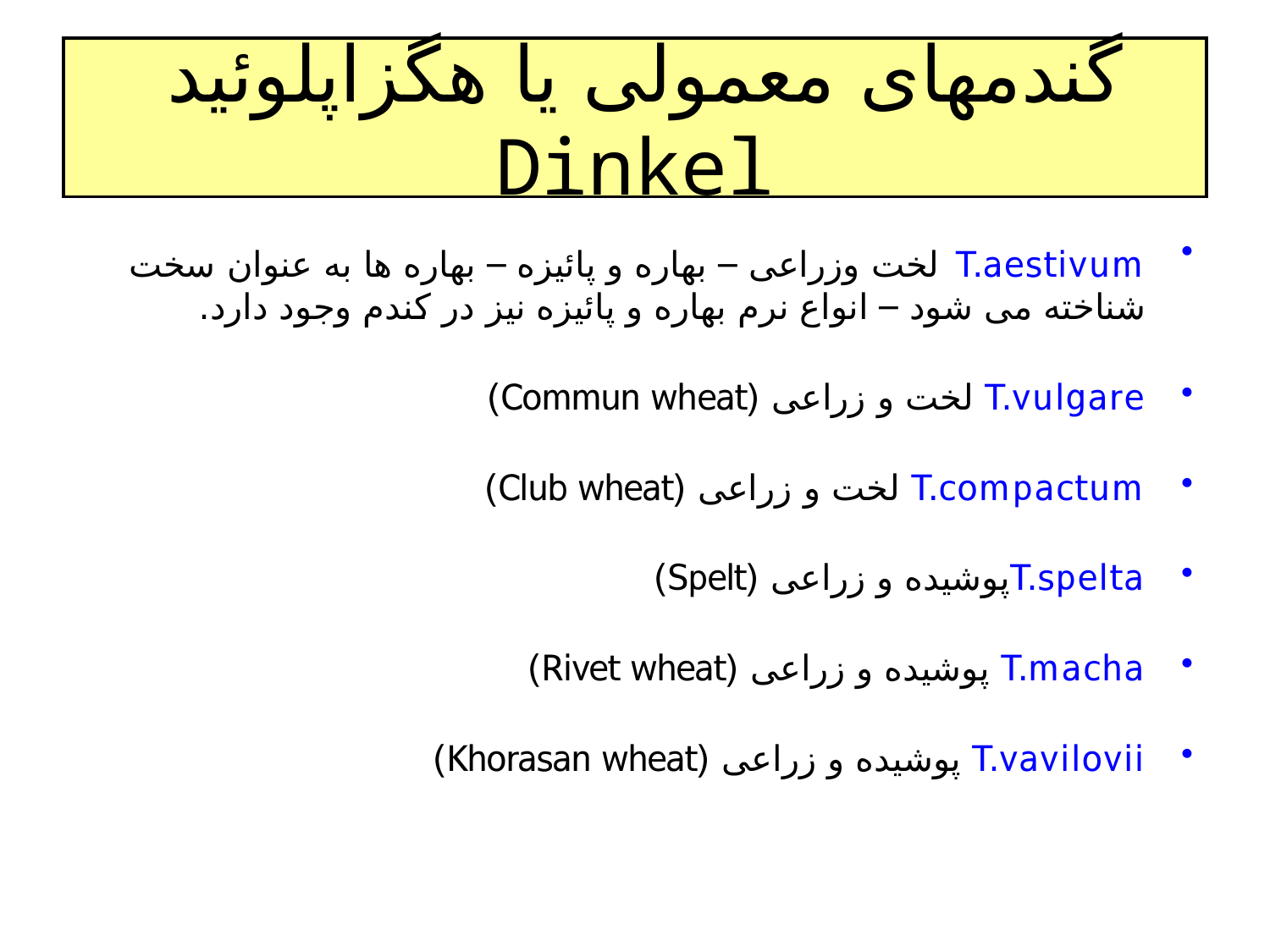

# گندمهای معمولی یا هگزاپلوئید  Dinkel
T.aestivum لخت وزراعی – بهاره و پائیزه – بهاره ها به عنوان سخت شناخته می شود – انواع نرم بهاره و پائیزه نیز در کندم وجود دارد.

T.vulgare لخت و زراعی (Commun wheat)

T.compactum لخت و زراعی (Club wheat)

T.speltaپوشیده و زراعی (Spelt)

T.macha پوشیده و زراعی (Rivet wheat)

T.vavilovii پوشیده و زراعی (Khorasan wheat)